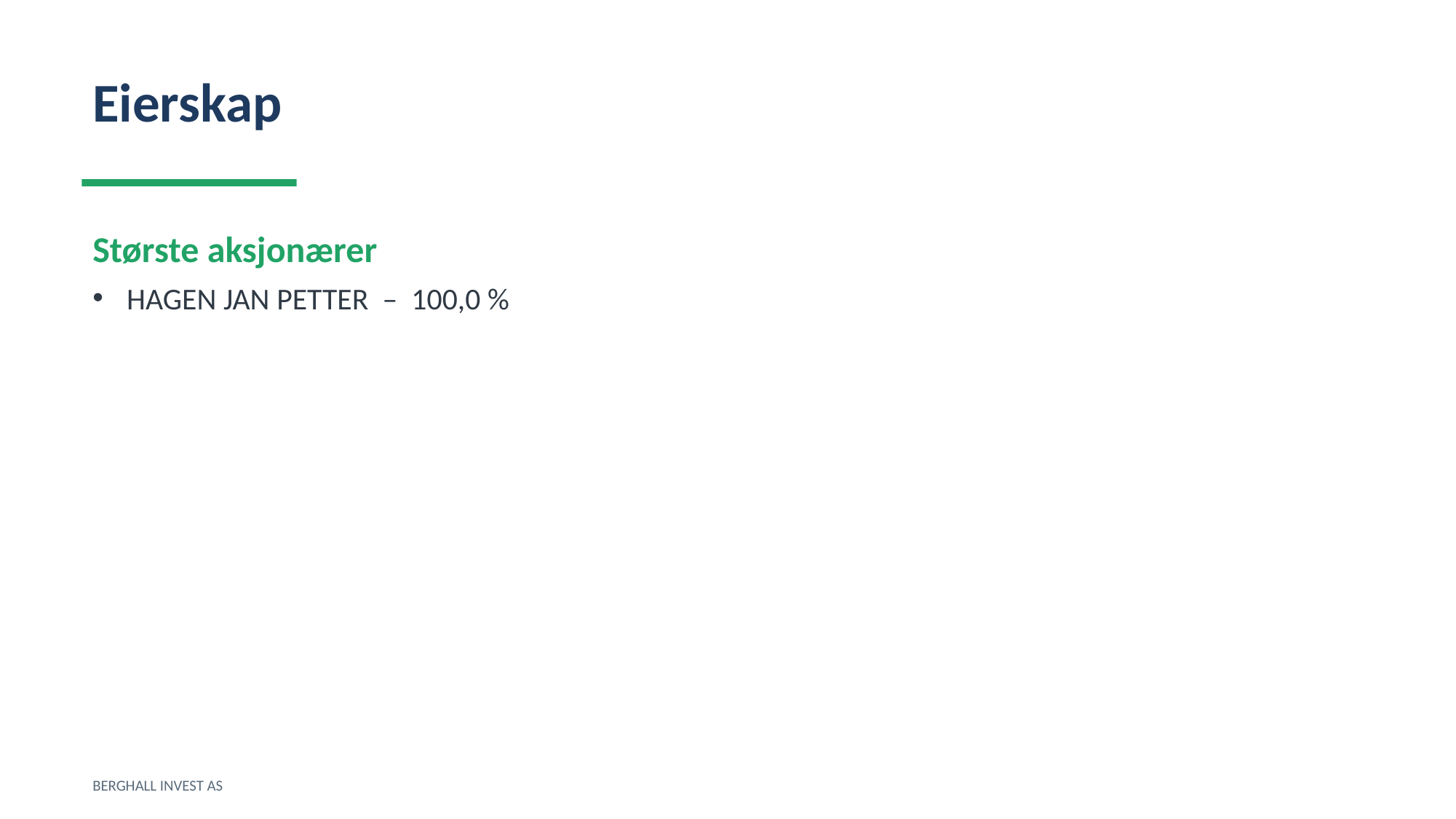

Eierskap

Største aksjonærer
HAGEN JAN PETTER  –  100,0 %
BERGHALL INVEST AS